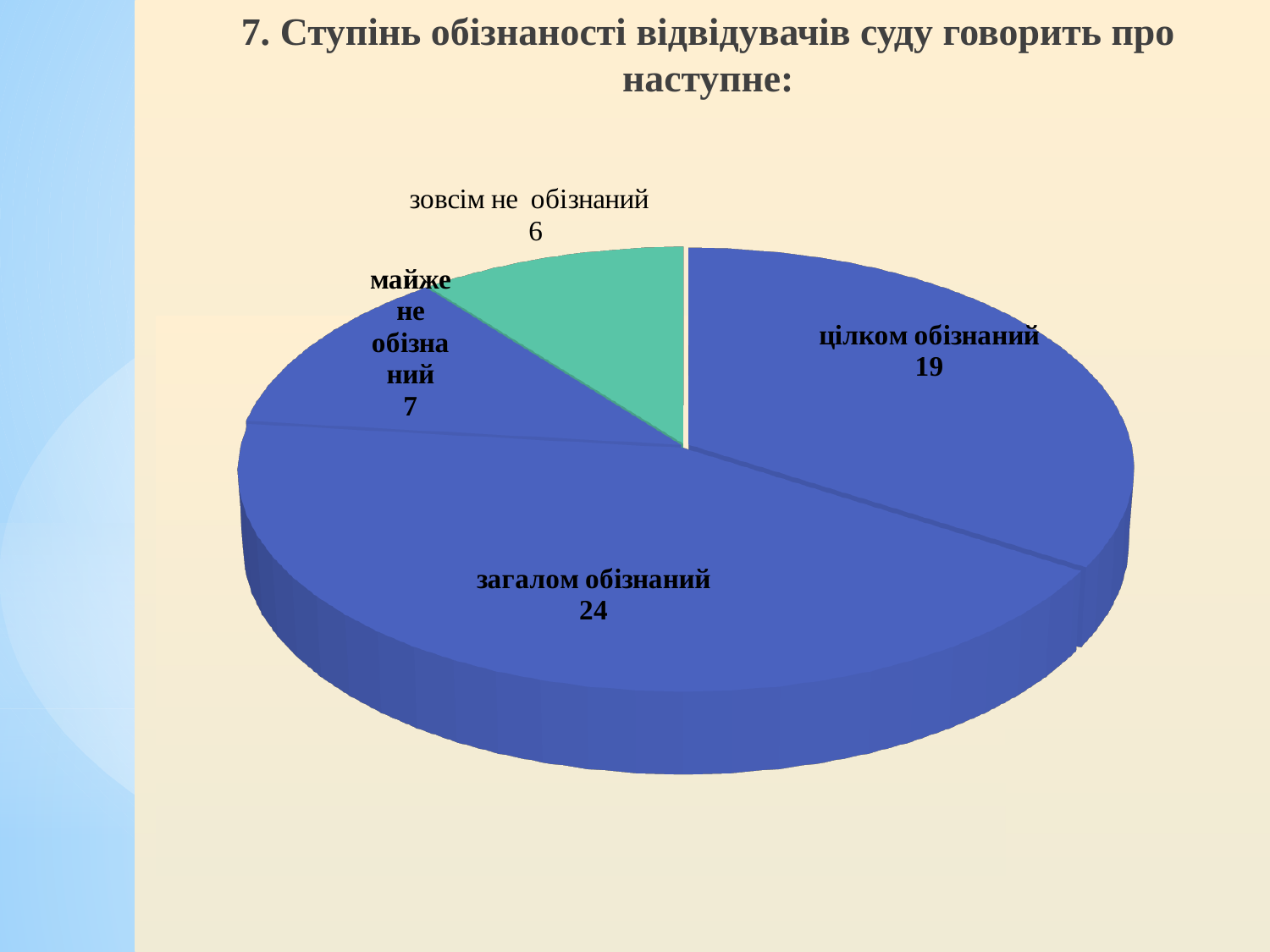

7. Ступінь обізнаності відвідувачів суду говорить про наступне:

[unsupported chart]